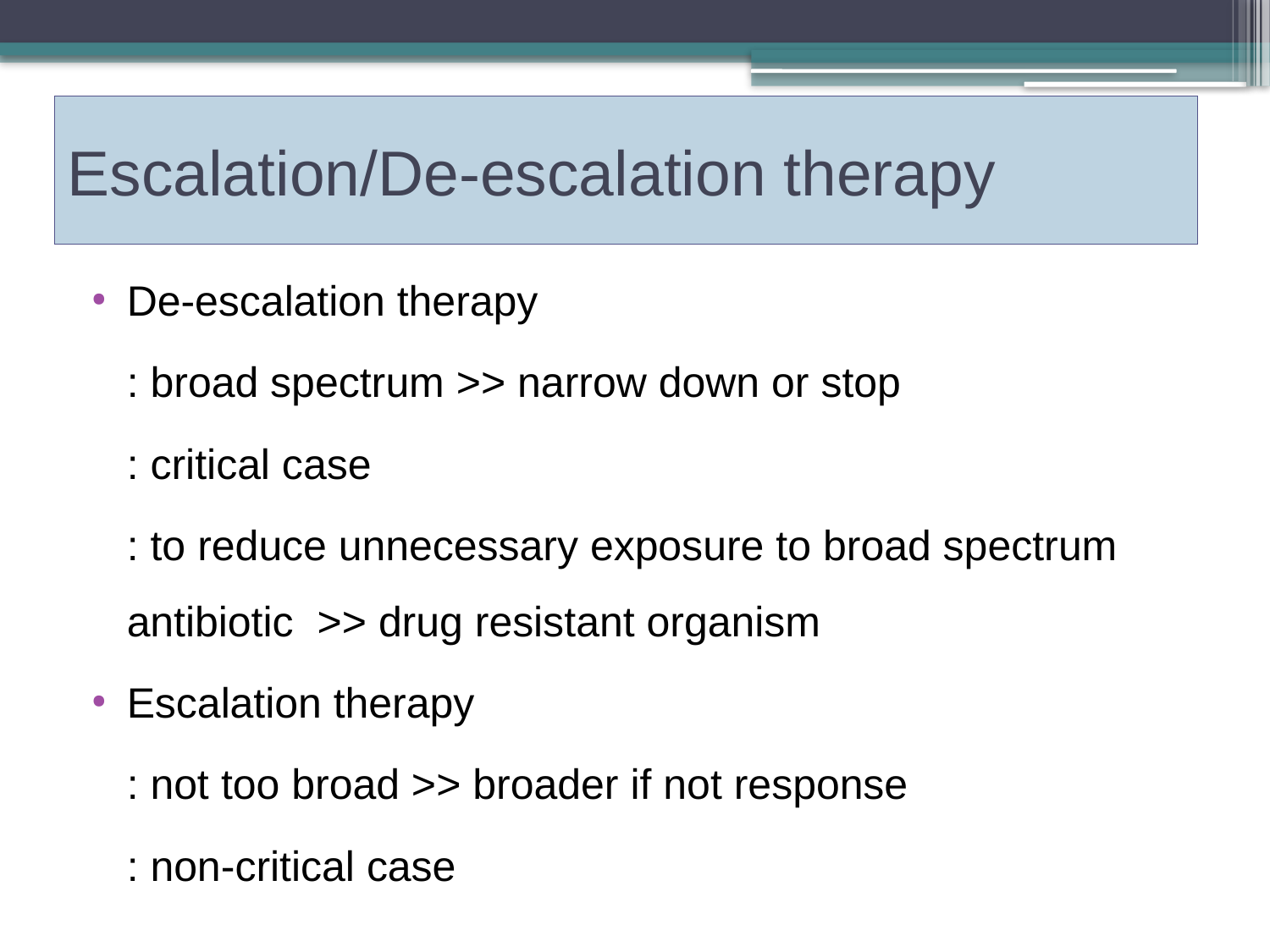

# Escalation/De-escalation therapy
De-escalation therapy
	: broad spectrum >> narrow down or stop
	: critical case
	: to reduce unnecessary exposure to broad spectrum antibiotic  >> drug resistant organism
Escalation therapy
	: not too broad >> broader if not response
	: non-critical case